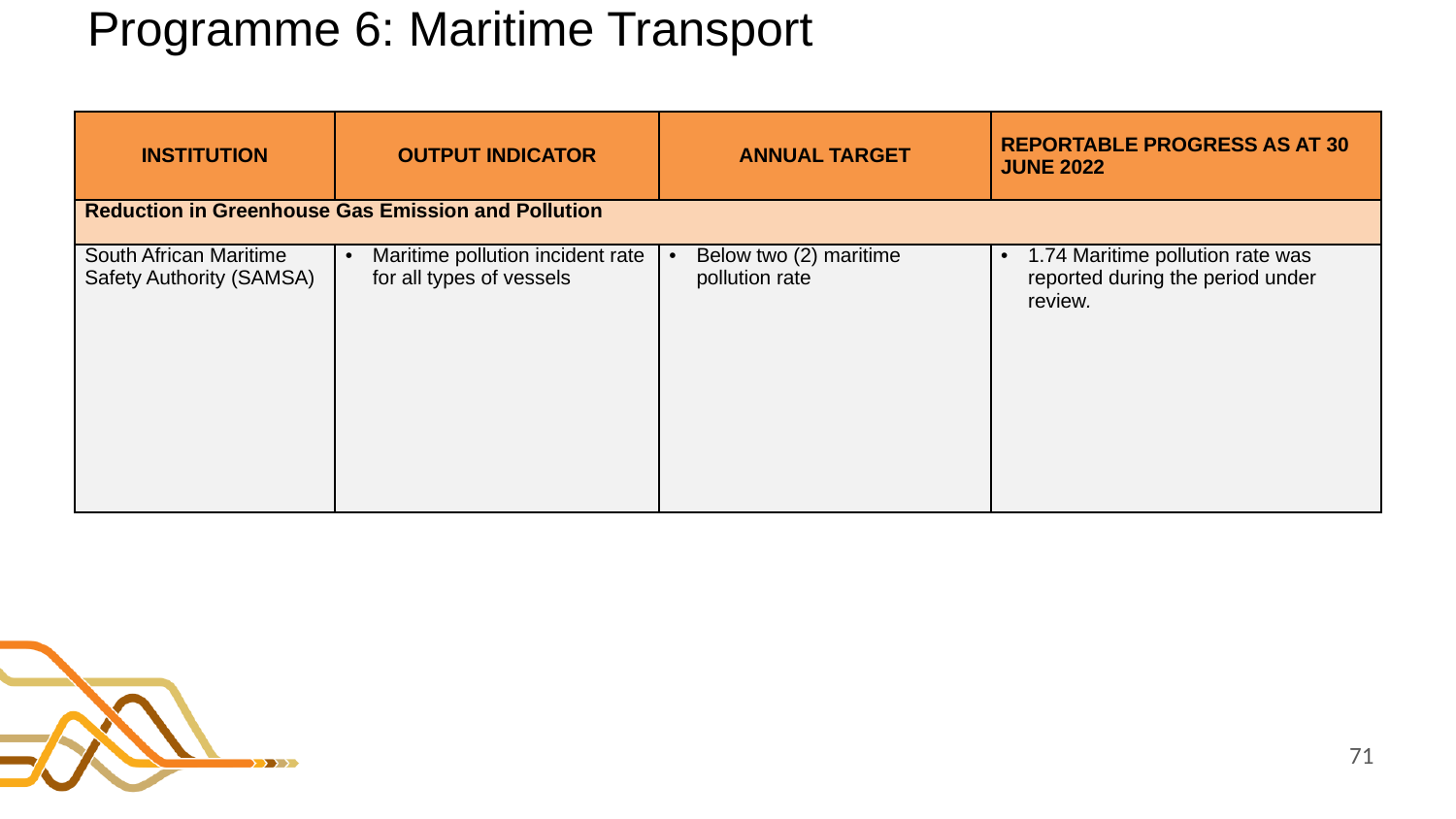

# Programme 6: Maritime Transport
| INSTITUTION | OUTPUT INDICATOR | ANNUAL TARGET | REPORTABLE PROGRESS AS AT 30 JUNE 2022 |
| --- | --- | --- | --- |
| Reduction in Greenhouse Gas Emission and Pollution |  |  |  |
| South African Maritime Safety Authority (SAMSA) | Maritime pollution incident rate for all types of vessels | Below two (2) maritime pollution rate | 1.74 Maritime pollution rate was reported during the period under review. |
71